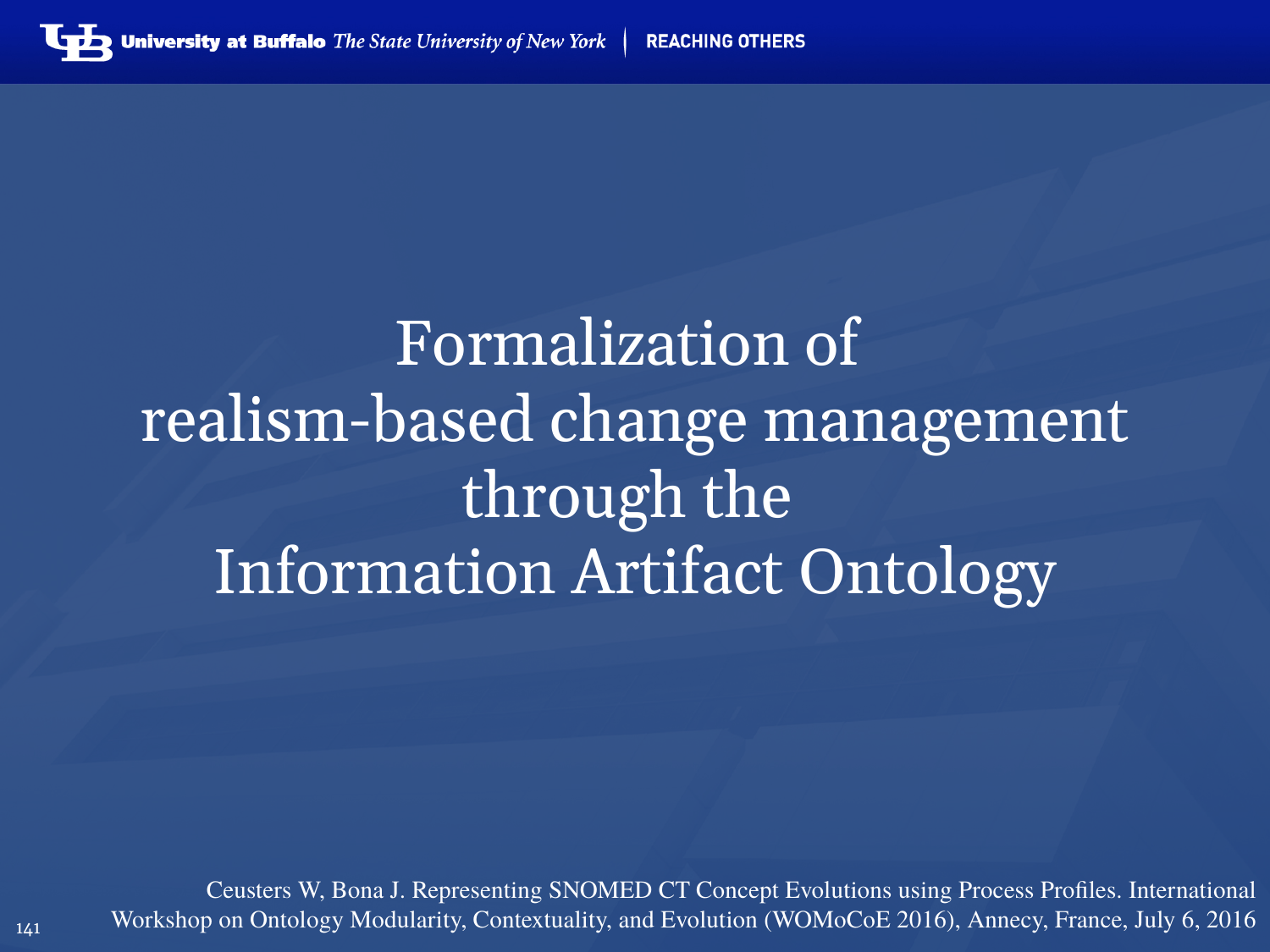

# Formalization of realism-based change management through the Information Artifact Ontology
Ceusters W, Bona J. Representing SNOMED CT Concept Evolutions using Process Profiles. International Workshop on Ontology Modularity, Contextuality, and Evolution (WOMoCoE 2016), Annecy, France, July 6, 2016